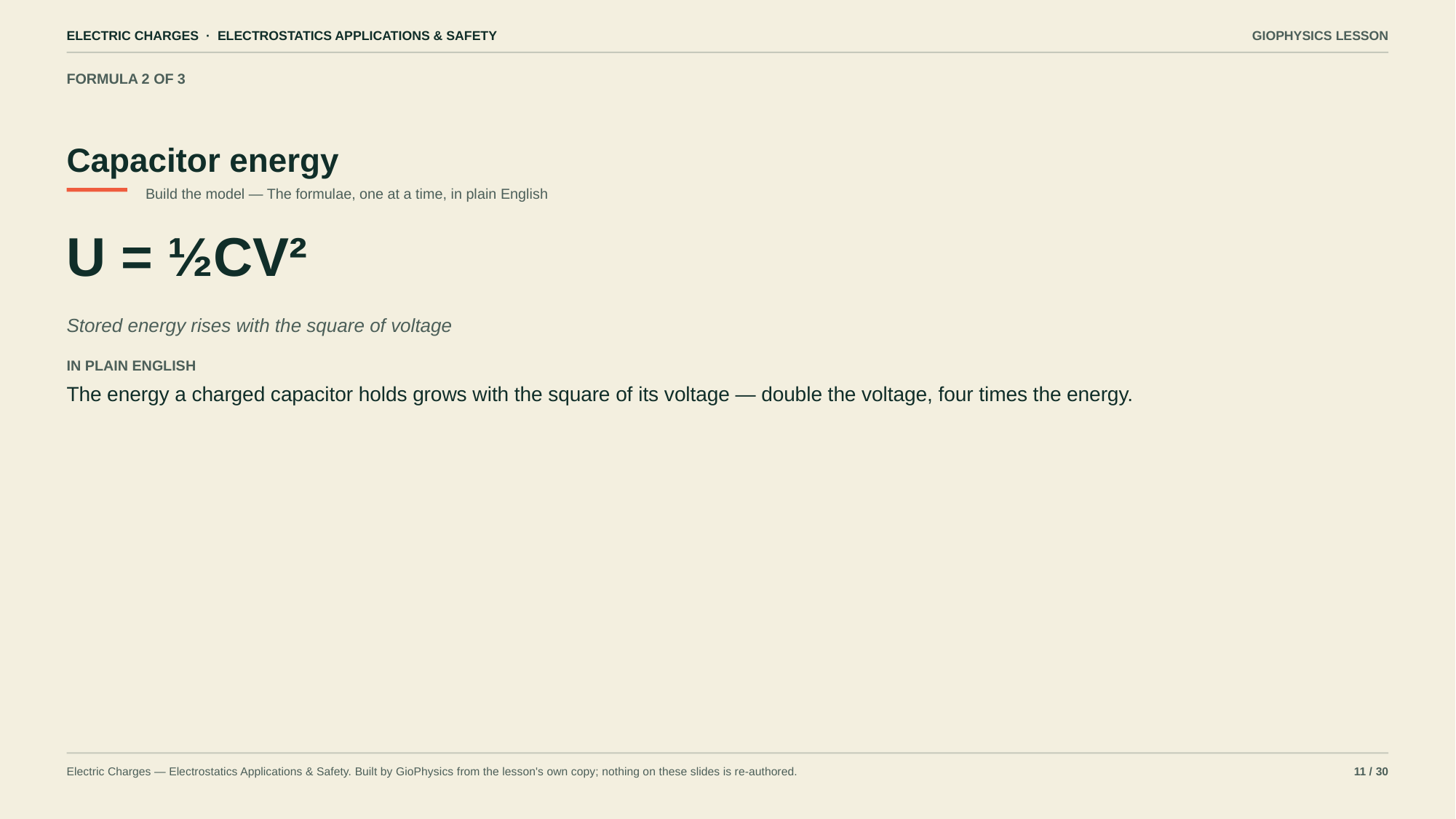

ELECTRIC CHARGES  ·  ELECTROSTATICS APPLICATIONS & SAFETY
GIOPHYSICS LESSON

FORMULA 2 OF 3
Capacitor energy
Build the model — The formulae, one at a time, in plain English

U = ½CV²
Stored energy rises with the square of voltage
IN PLAIN ENGLISH
The energy a charged capacitor holds grows with the square of its voltage — double the voltage, four times the energy.

Electric Charges — Electrostatics Applications & Safety. Built by GioPhysics from the lesson's own copy; nothing on these slides is re-authored.
11 / 30